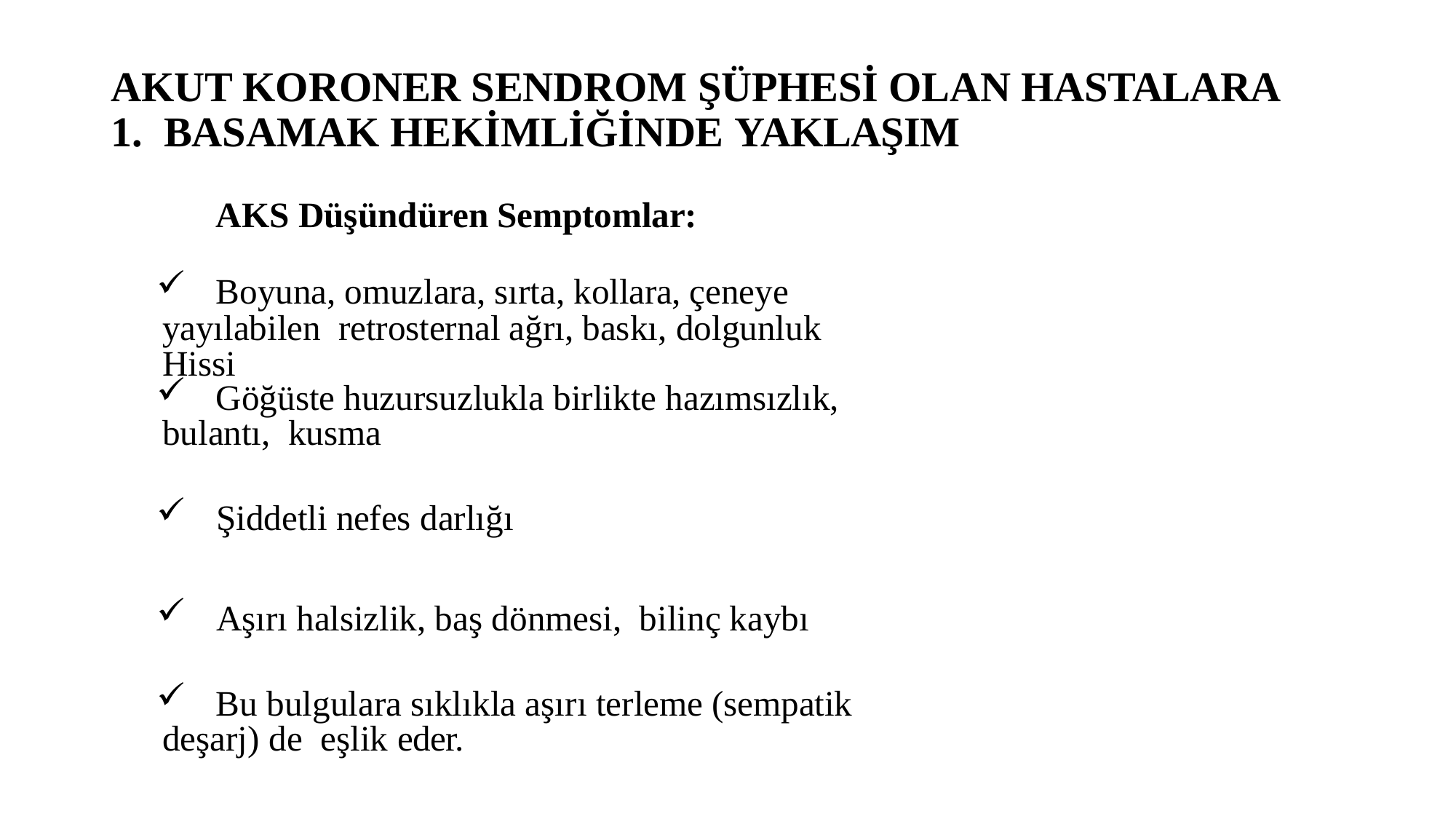

# AKUT KORONER SENDROM ŞÜPHESİ OLAN HASTALARA 1.  BASAMAK HEKİMLİĞİNDE YAKLAŞIM
AKS Düşündüren Semptomlar:

Boyuna, omuzlara, sırta, kollara, çeneye
yayılabilen  retrosternal ağrı, baskı, dolgunluk
Hissi
Göğüste huzursuzlukla birlikte hazımsızlık,
bulantı,  kusma

Şiddetli nefes darlığı

Aşırı halsizlik, baş dönmesi,  bilinç kaybı

Bu bulgulara sıklıkla aşırı terleme (sempatik
deşarj) de  eşlik eder.